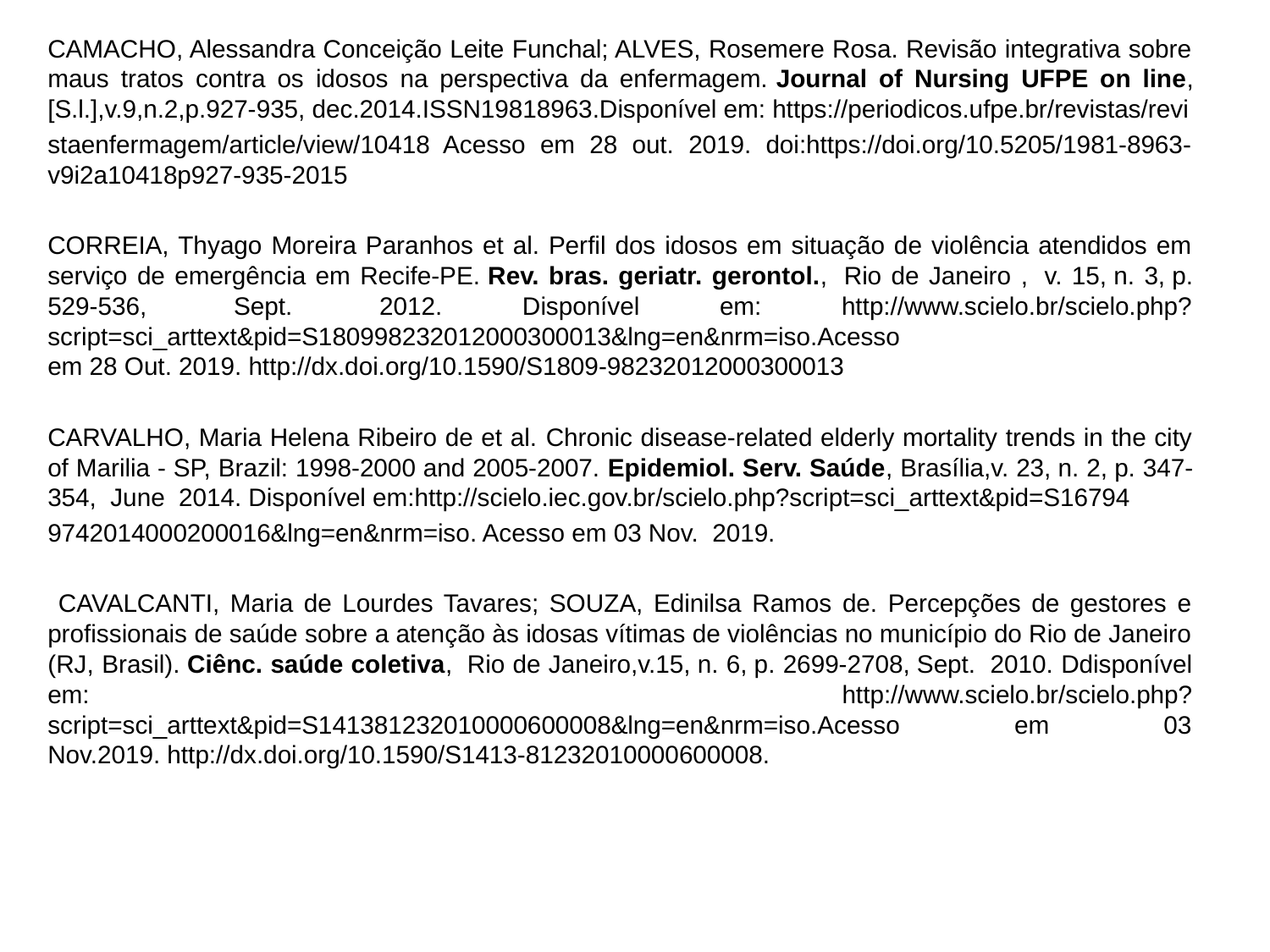

CAMACHO, Alessandra Conceição Leite Funchal; ALVES, Rosemere Rosa. Revisão integrativa sobre maus tratos contra os idosos na perspectiva da enfermagem. Journal of Nursing UFPE on line,[S.l.],v.9,n.2,p.927-935, dec.2014.ISSN19818963.Disponível em: https://periodicos.ufpe.br/revistas/revi
staenfermagem/article/view/10418 Acesso em 28 out. 2019. doi:https://doi.org/10.5205/1981-8963-v9i2a10418p927-935-2015

CORREIA, Thyago Moreira Paranhos et al. Perfil dos idosos em situação de violência atendidos em serviço de emergência em Recife-PE. Rev. bras. geriatr. gerontol.,  Rio de Janeiro ,  v. 15, n. 3, p. 529-536,  Sept.  2012. Disponível em: http://www.scielo.br/scielo.php?script=sci_arttext&pid=S180998232012000300013&lng=en&nrm=iso.Acesso em 28 Out. 2019. http://dx.doi.org/10.1590/S1809-98232012000300013

CARVALHO, Maria Helena Ribeiro de et al. Chronic disease-related elderly mortality trends in the city of Marilia - SP, Brazil: 1998-2000 and 2005-2007. Epidemiol. Serv. Saúde, Brasília,v. 23, n. 2, p. 347-354,  June  2014. Disponível em:http://scielo.iec.gov.br/scielo.php?script=sci_arttext&pid=S16794
9742014000200016&lng=en&nrm=iso. Acesso em 03 Nov.  2019.

 CAVALCANTI, Maria de Lourdes Tavares; SOUZA, Edinilsa Ramos de. Percepções de gestores e profissionais de saúde sobre a atenção às idosas vítimas de violências no município do Rio de Janeiro (RJ, Brasil). Ciênc. saúde coletiva,  Rio de Janeiro,v.15, n. 6, p. 2699-2708, Sept.  2010. Ddisponível em: http://www.scielo.br/scielo.php?script=sci_arttext&pid=S141381232010000600008&lng=en&nrm=iso.Acesso em 03 Nov.2019. http://dx.doi.org/10.1590/S1413-81232010000600008.